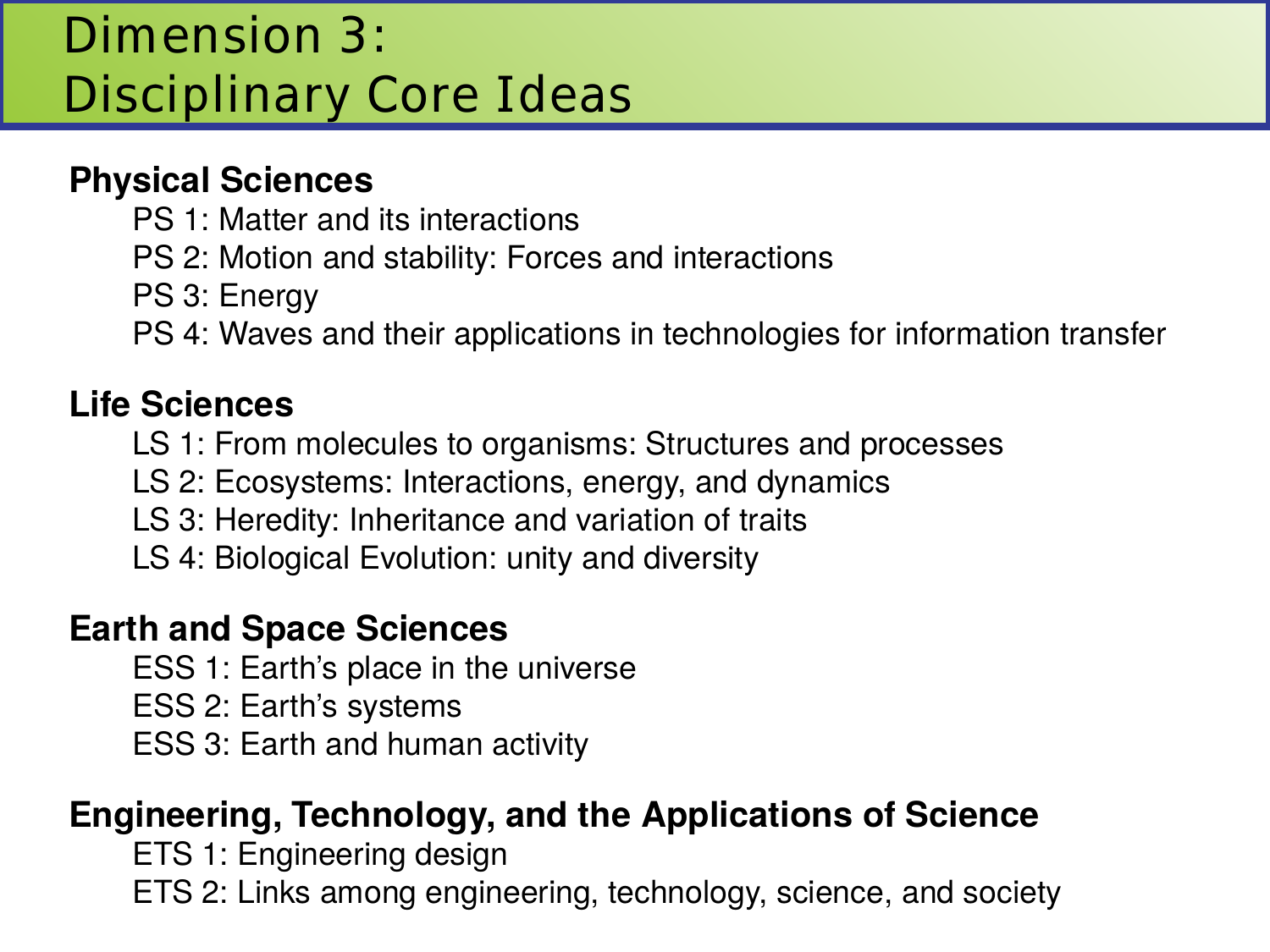

Dimension 3:
Disciplinary Core Ideas
Physical Sciences
PS 1: Matter and its interactions
PS 2: Motion and stability: Forces and interactions
PS 3: Energy
PS 4: Waves and their applications in technologies for information transfer

Life Sciences
LS 1: From molecules to organisms: Structures and processes
LS 2: Ecosystems: Interactions, energy, and dynamics
LS 3: Heredity: Inheritance and variation of traits
LS 4: Biological Evolution: unity and diversity

Earth and Space Sciences
ESS 1: Earth’s place in the universe
ESS 2: Earth’s systems
ESS 3: Earth and human activity

Engineering, Technology, and the Applications of Science
ETS 1: Engineering design
ETS 2: Links among engineering, technology, science, and society